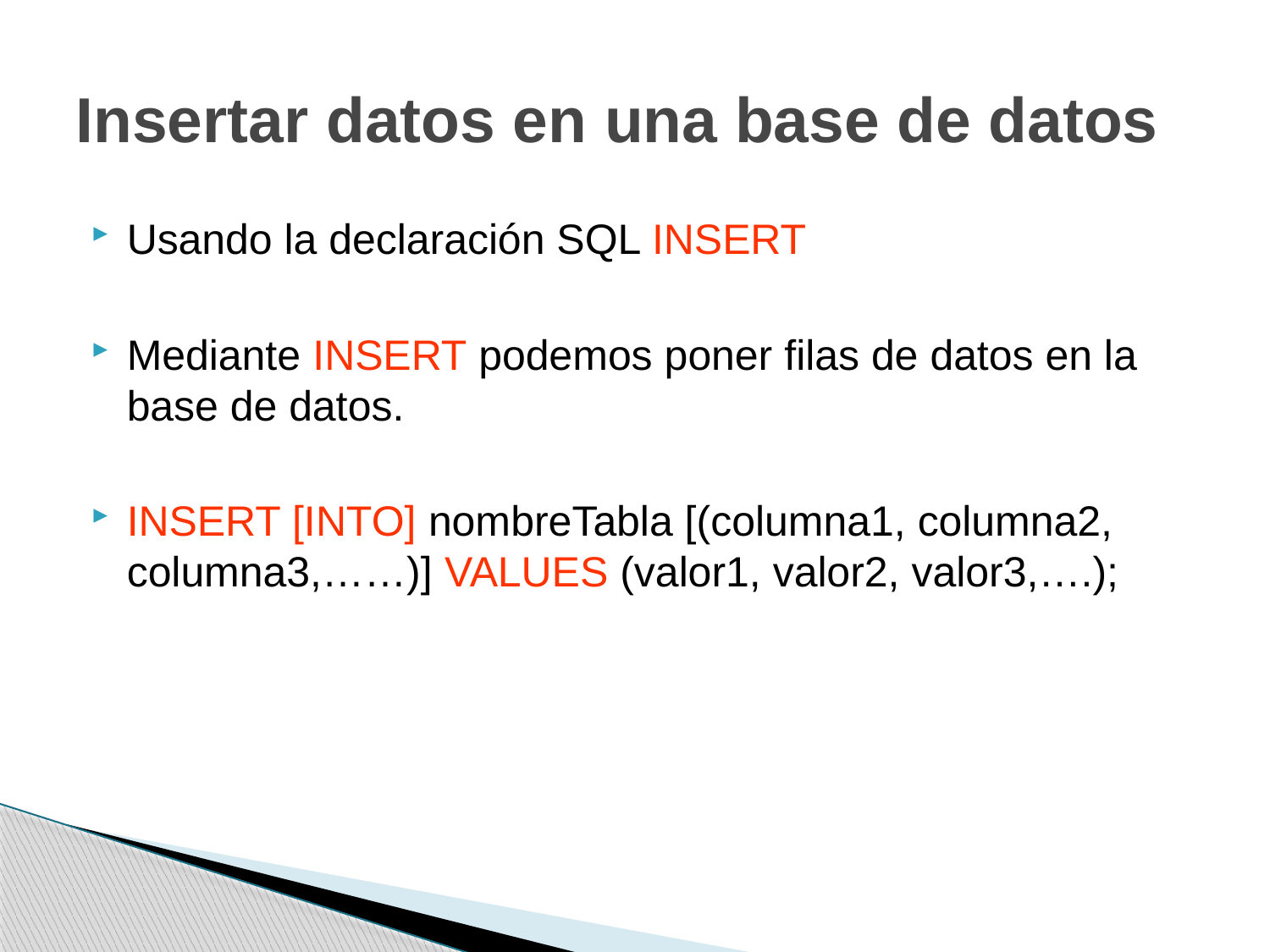

# Insertar datos en una base de datos
Usando la declaración SQL INSERT

Mediante INSERT podemos poner filas de datos en la base de datos.

INSERT [INTO] nombreTabla [(columna1, columna2, columna3,……)] VALUES (valor1, valor2, valor3,….);